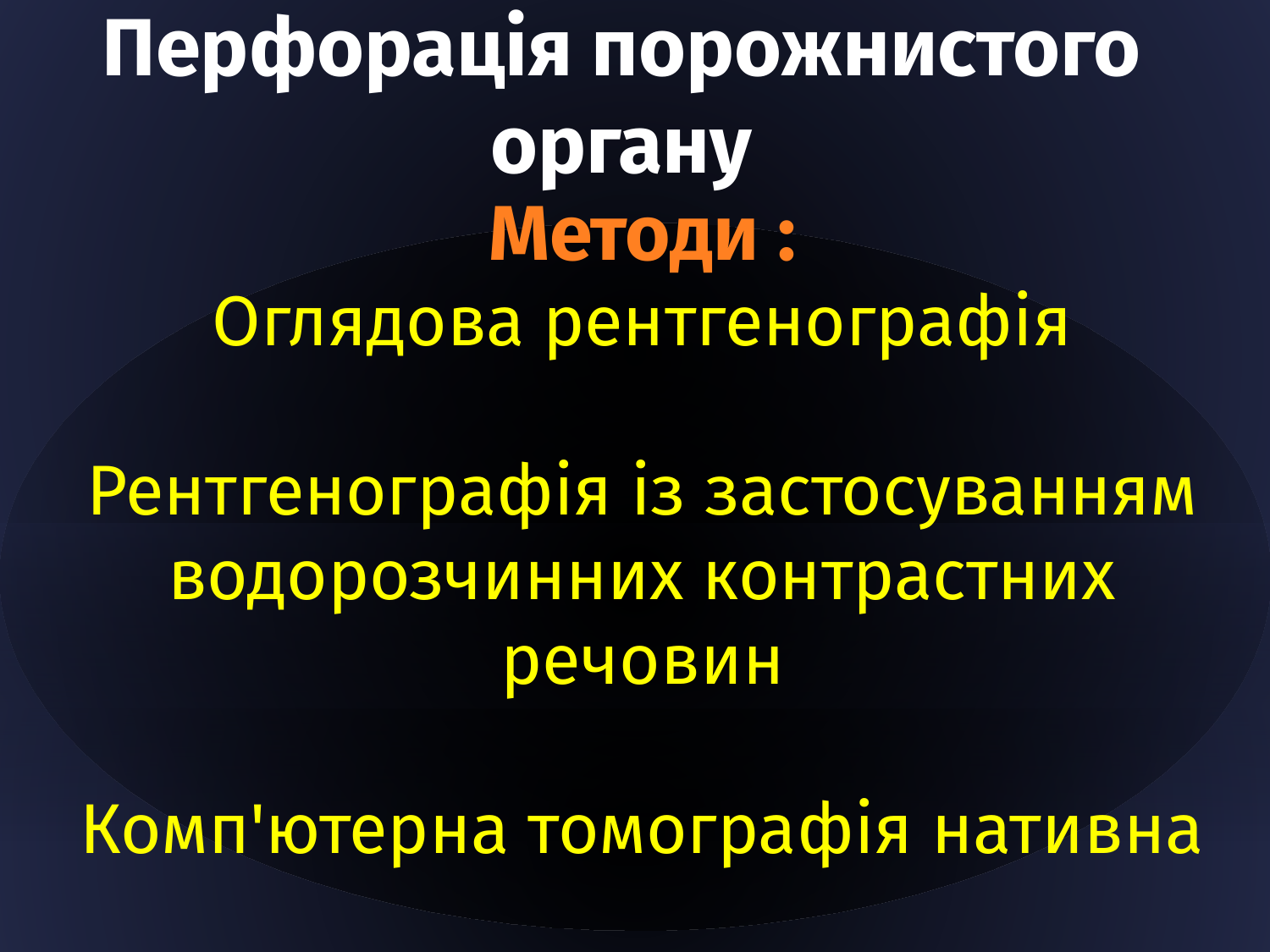

# Перфорація порожнистого органу
Методи :
Оглядова рентгенографія

Рентгенографія із застосуванням водорозчинних контрастних речовин

Комп'ютерна томографія нативна

із застосуванням КР